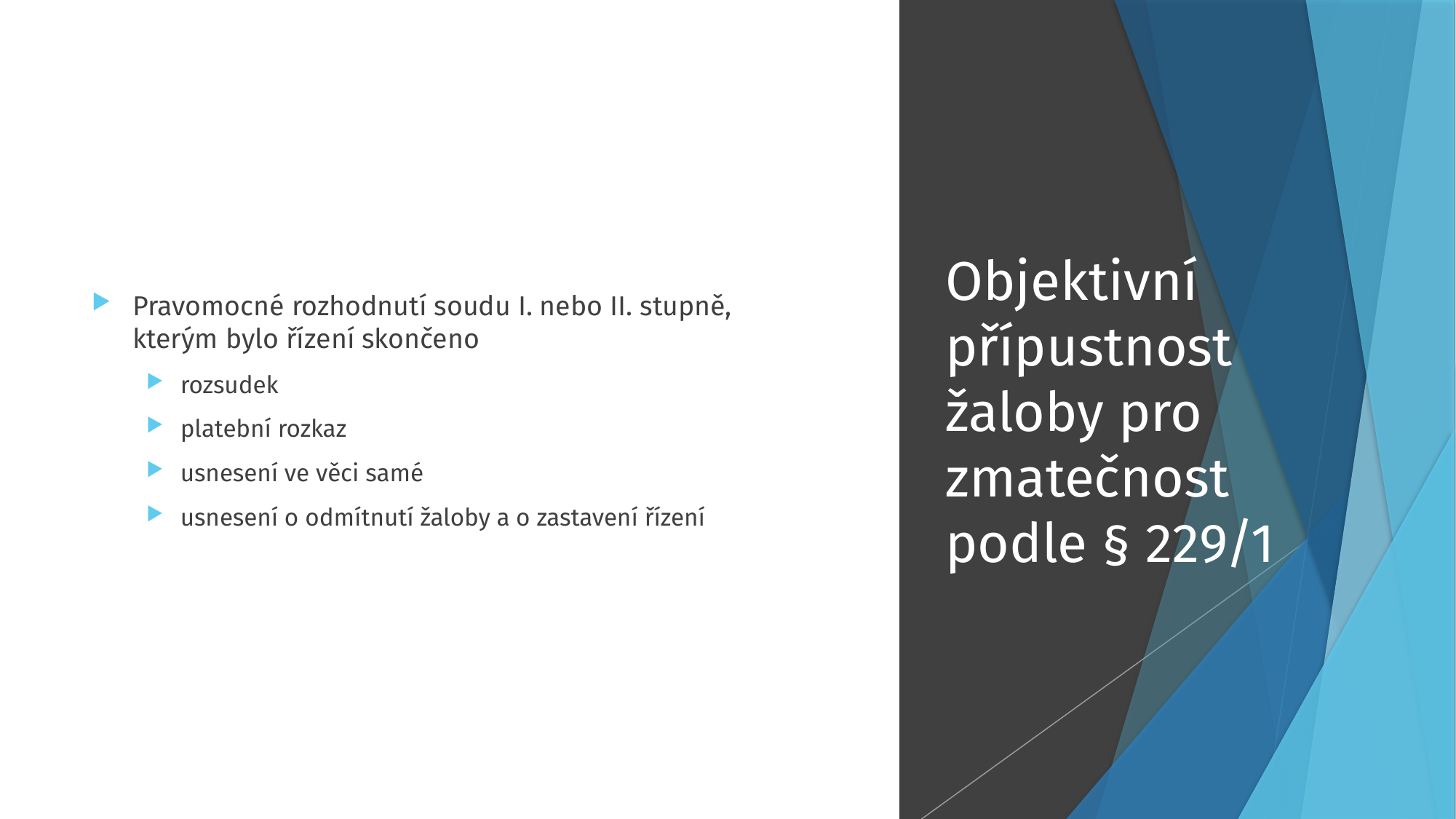

Pravomocné rozhodnutí soudu I. nebo II. stupně, kterým bylo řízení skončeno
rozsudek
platební rozkaz
usnesení ve věci samé
usnesení o odmítnutí žaloby a o zastavení řízení
# Objektivní přípustnost žaloby pro zmatečnost podle § 229/1